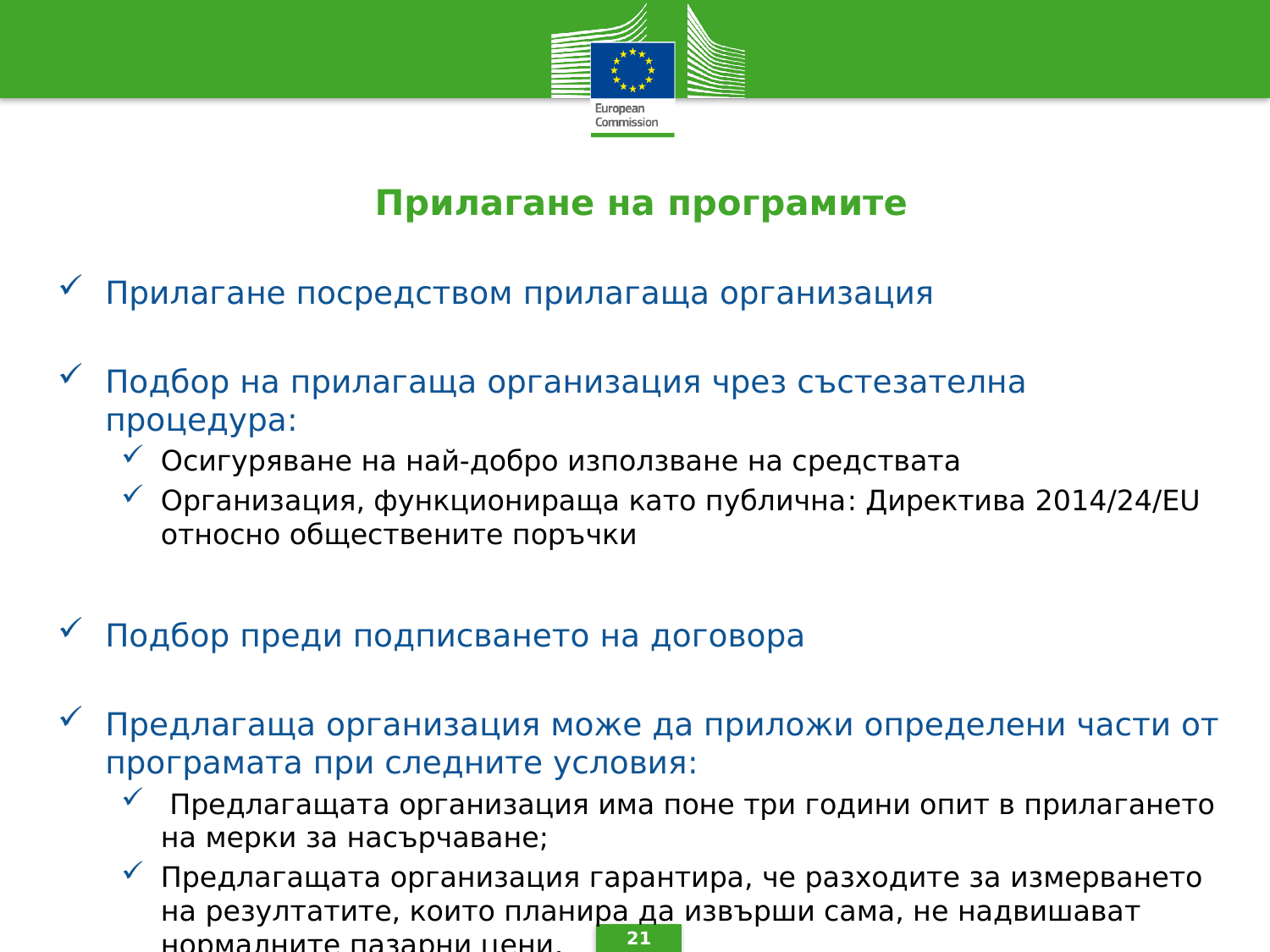

# Прилагане на програмите
Прилагане посредством прилагаща организация

Подбор на прилагаща организация чрез състезателна процедура:
Осигуряване на най-добро използване на средствата
Организация, функционираща като публична: Директива 2014/24/EU относно обществените поръчки

Подбор преди подписването на договора

Предлагаща организация може да приложи определени части от програмата при следните условия:
 Предлагащата организация има поне три години опит в прилагането на мерки за насърчаване;
Предлагащата организация гарантира, че разходите за измерването на резултатите, които планира да извърши сама, не надвишават нормалните пазарни цени.

21